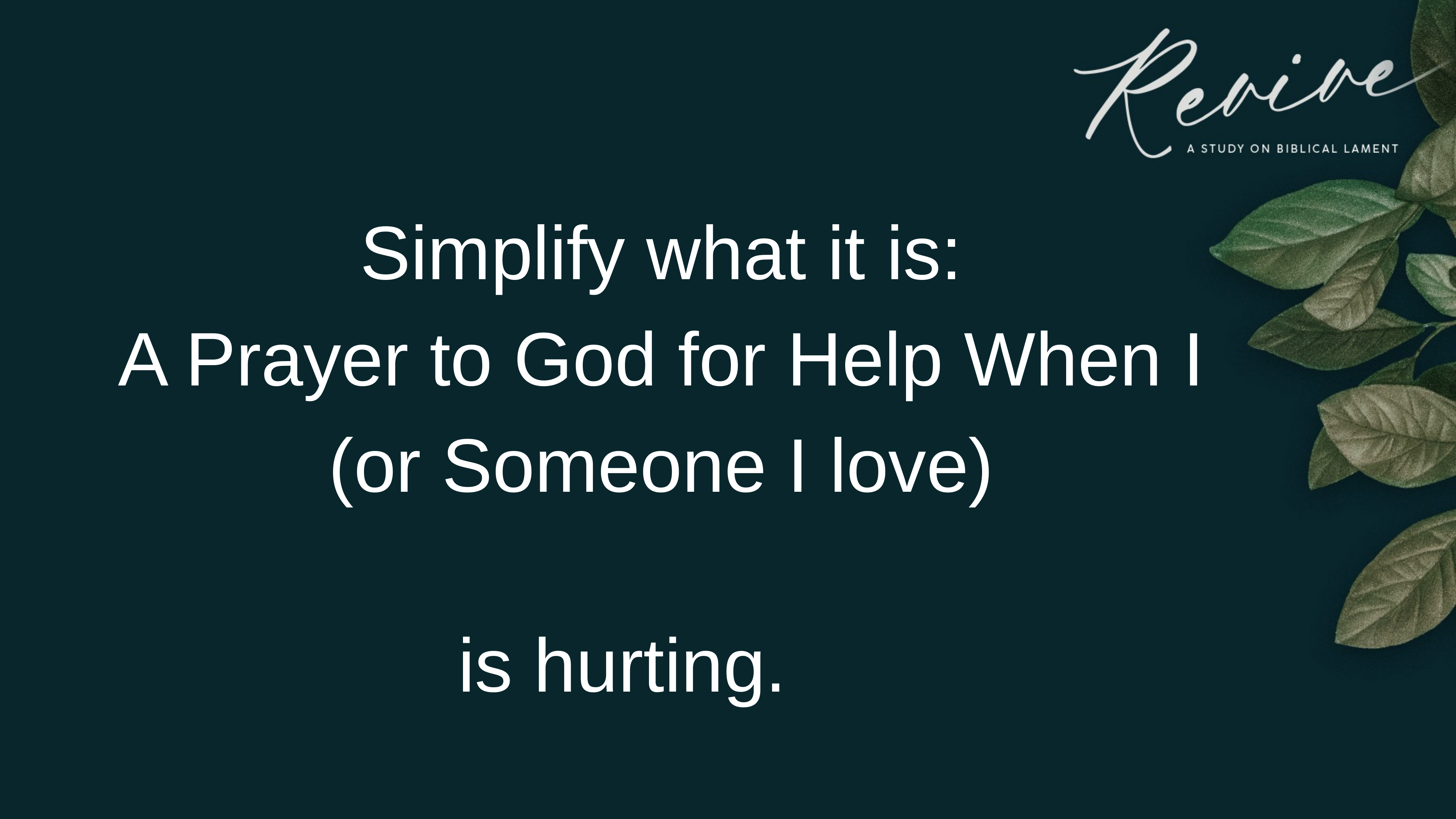

Simplify what it is:
A Prayer to God for Help When I
(or Someone I love)
is hurting.